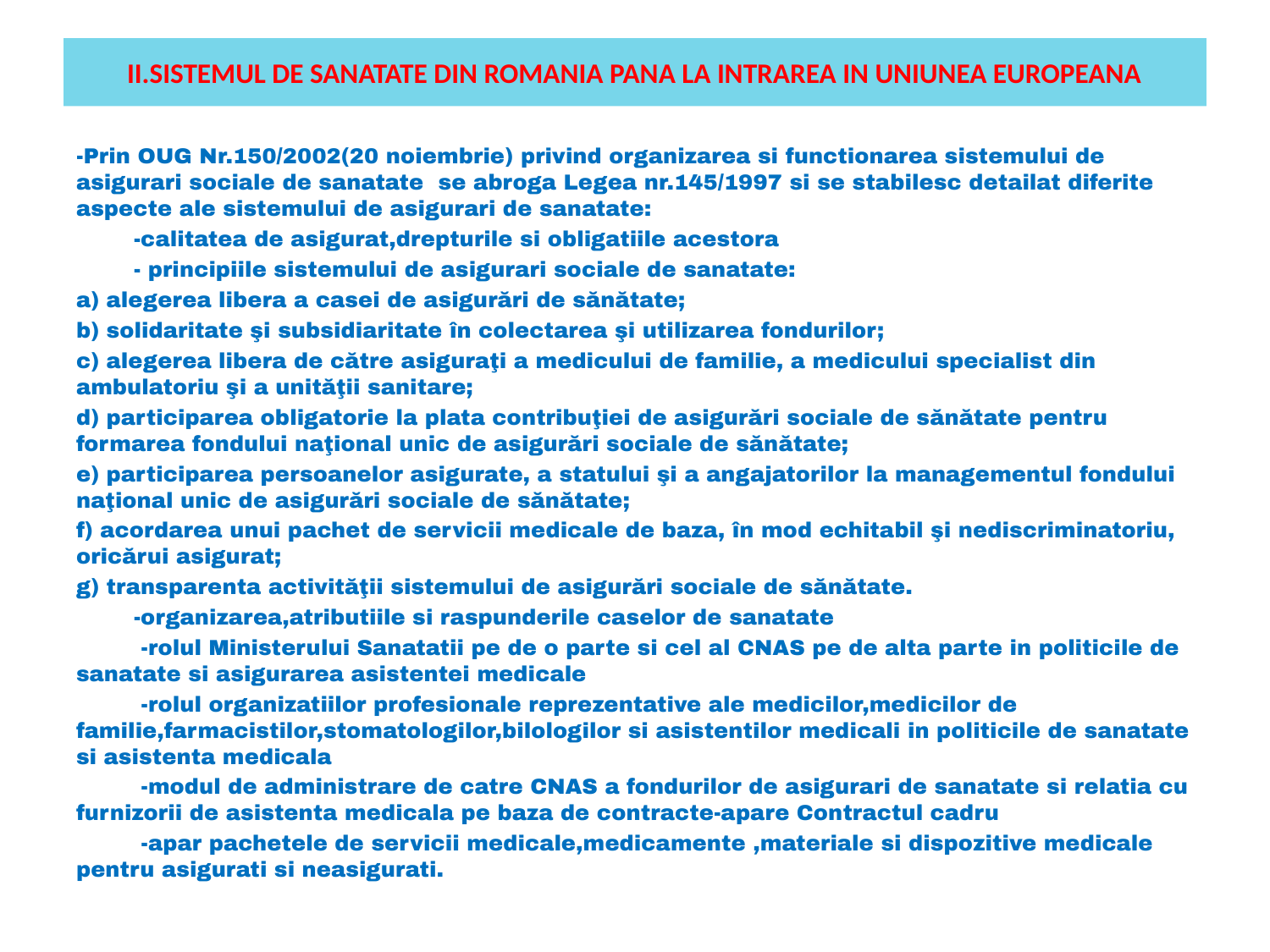

# II.SISTEMUL DE SANATATE DIN ROMANIA PANA LA INTRAREA IN UNIUNEA EUROPEANA
-Prin OUG Nr.150/2002(20 noiembrie) privind organizarea si functionarea sistemului de asigurari sociale de sanatate  se abroga Legea nr.145/1997 si se stabilesc detailat diferite aspecte ale sistemului de asigurari de sanatate:
        -calitatea de asigurat,drepturile si obligatiile acestora
        - principiile sistemului de asigurari sociale de sanatate:
a) alegerea libera a casei de asigurări de sănătate;
b) solidaritate şi subsidiaritate în colectarea şi utilizarea fondurilor;
c) alegerea libera de către asiguraţi a medicului de familie, a medicului specialist din ambulatoriu şi a unităţii sanitare;
d) participarea obligatorie la plata contribuţiei de asigurări sociale de sănătate pentru formarea fondului naţional unic de asigurări sociale de sănătate;
e) participarea persoanelor asigurate, a statului şi a angajatorilor la managementul fondului naţional unic de asigurări sociale de sănătate;
f) acordarea unui pachet de servicii medicale de baza, în mod echitabil şi nediscriminatoriu, oricărui asigurat;
g) transparenta activităţii sistemului de asigurări sociale de sănătate.
        -organizarea,atributiile si raspunderile caselor de sanatate
         -rolul Ministerului Sanatatii pe de o parte si cel al CNAS pe de alta parte in politicile de sanatate si asigurarea asistentei medicale
         -rolul organizatiilor profesionale reprezentative ale medicilor,medicilor de familie,farmacistilor,stomatologilor,bilologilor si asistentilor medicali in politicile de sanatate si asistenta medicala
         -modul de administrare de catre CNAS a fondurilor de asigurari de sanatate si relatia cu furnizorii de asistenta medicala pe baza de contracte-apare Contractul cadru
         -apar pachetele de servicii medicale,medicamente ,materiale si dispozitive medicale pentru asigurati si neasigurati.